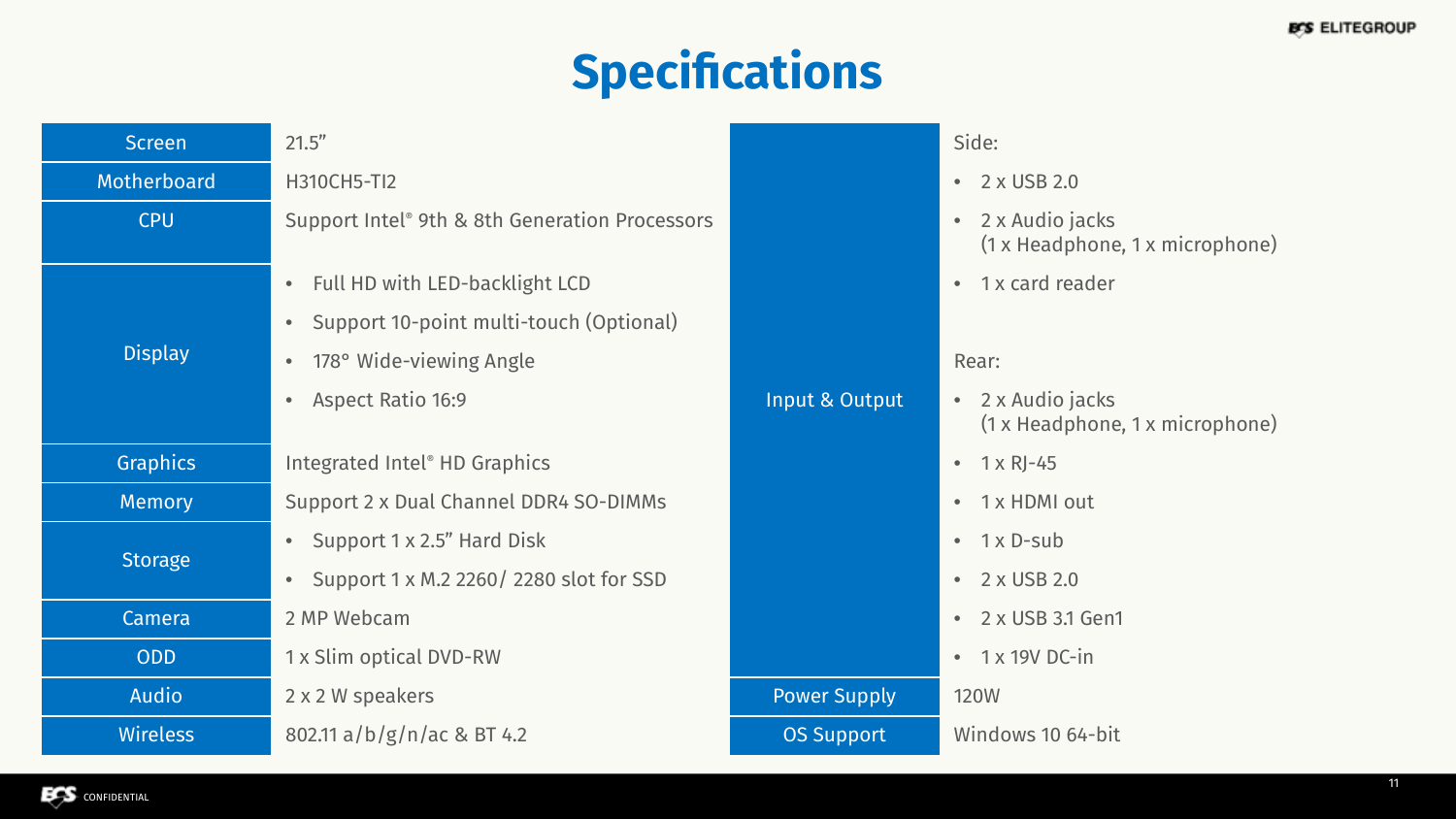

Specifications
| Screen | 21.5” | Input & Output | Side: |
| --- | --- | --- | --- |
| Motherboard | H310CH5-TI2 |  | 2 x USB 2.0 |
| CPU | Support Intel® 9th & 8th Generation Processors |  | 2 x Audio jacks (1 x Headphone, 1 x microphone) |
| Display | Full HD with LED-backlight LCD |  | 1 x card reader |
|  | Support 10-point multi-touch (Optional) |  |  |
|  | 178° Wide-viewing Angle |  | Rear: |
|  | Aspect Ratio 16:9 |  | 2 x Audio jacks (1 x Headphone, 1 x microphone) |
| Graphics | Integrated Intel® HD Graphics |  | 1 x RJ-45 |
| Memory | Support 2 x Dual Channel DDR4 SO-DIMMs |  | 1 x HDMI out |
| Storage | Support 1 x 2.5” Hard Disk |  | 1 x D-sub |
|  | Support 1 x M.2 2260/ 2280 slot for SSD |  | 2 x USB 2.0 |
| Camera | 2 MP Webcam |  | 2 x USB 3.1 Gen1 |
| ODD | 1 x Slim optical DVD-RW |  | 1 x 19V DC-in |
| Audio | 2 x 2 W speakers | Power Supply | 120W |
| Wireless | 802.11 a/b/g/n/ac & BT 4.2 | OS Support | Windows 10 64-bit |
11